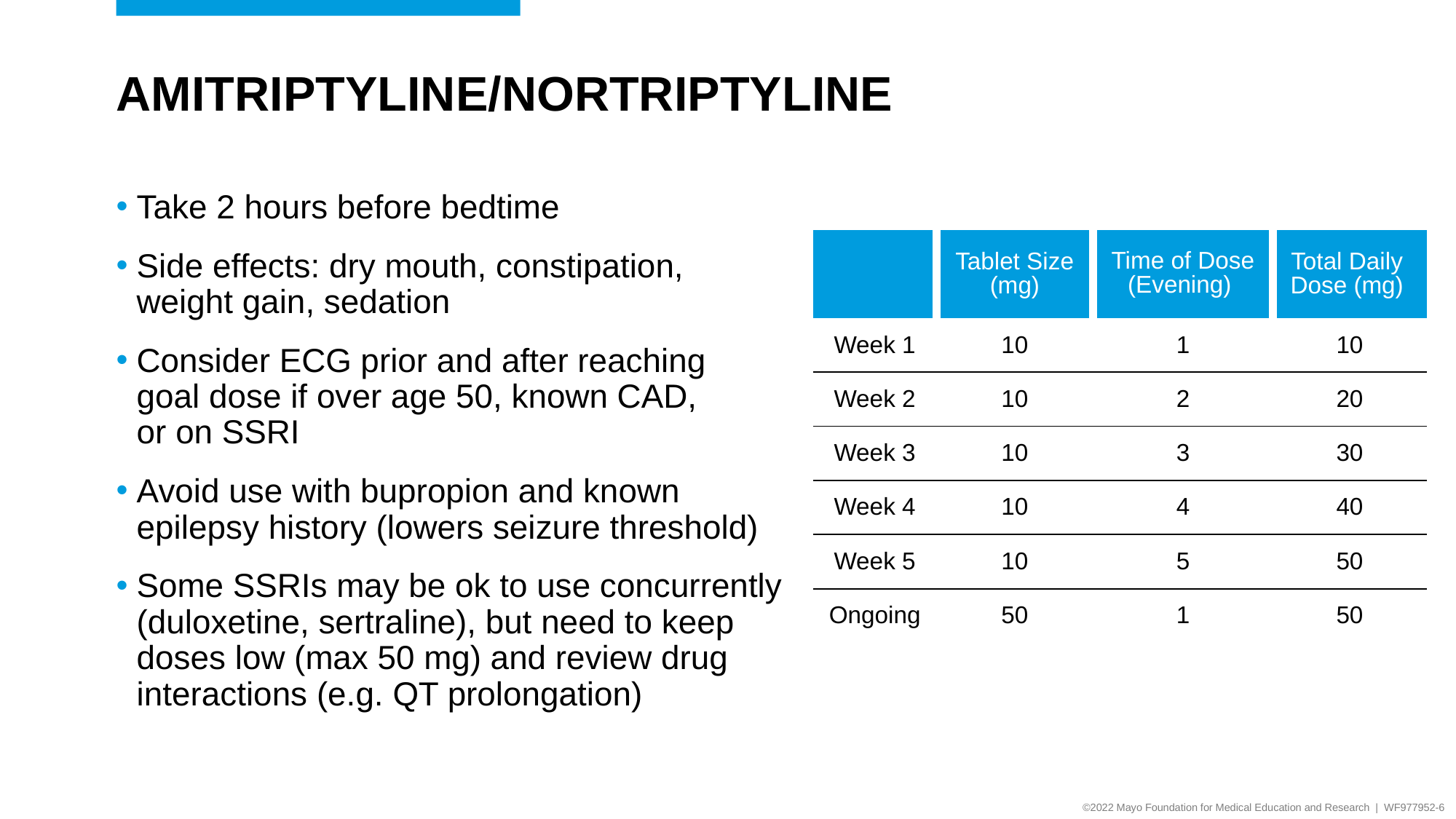

# Amitriptyline/Nortriptyline
Take 2 hours before bedtime
Side effects: dry mouth, constipation,
weight gain, sedation
Consider ECG prior and after reaching
goal dose if over age 50, known CAD,
or on SSRI
Avoid use with bupropion and known epilepsy history (lowers seizure threshold)
Some SSRIs may be ok to use concurrently (duloxetine, sertraline), but need to keep doses low (max 50 mg) and review drug interactions (e.g. QT prolongation)
|  | Tablet Size (mg) | Time of Dose (Evening) | Total Daily Dose (mg) |
| --- | --- | --- | --- |
| Week 1 | 10 | 1 | 10 |
| Week 2 | 10 | 2 | 20 |
| Week 3 | 10 | 3 | 30 |
| Week 4 | 10 | 4 | 40 |
| Week 5 | 10 | 5 | 50 |
| Ongoing | 50 | 1 | 50 |